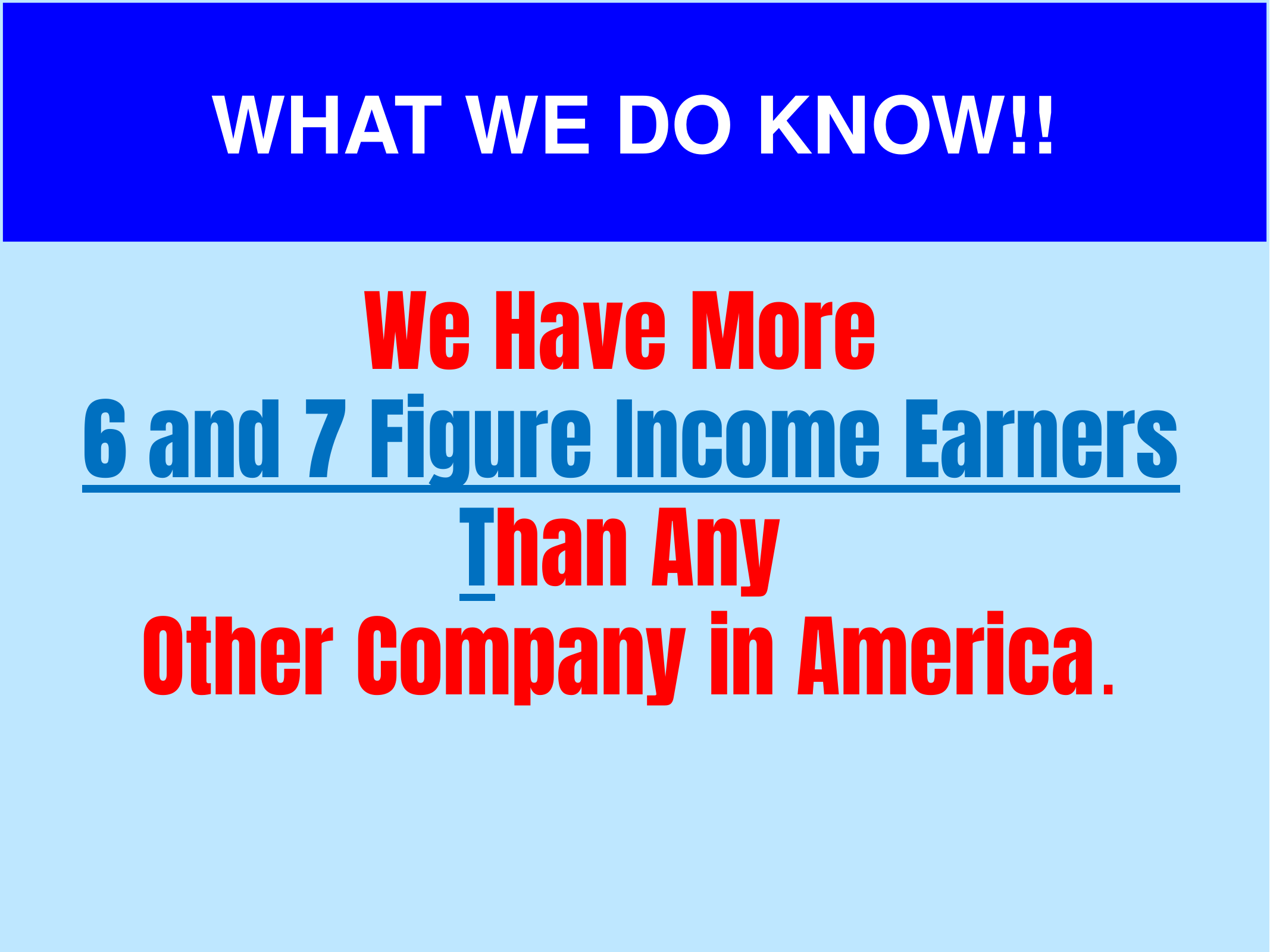

WHAT WE DO KNOW!!
We Have More
6 and 7 Figure Income Earners
Than Any
Other Company in America.